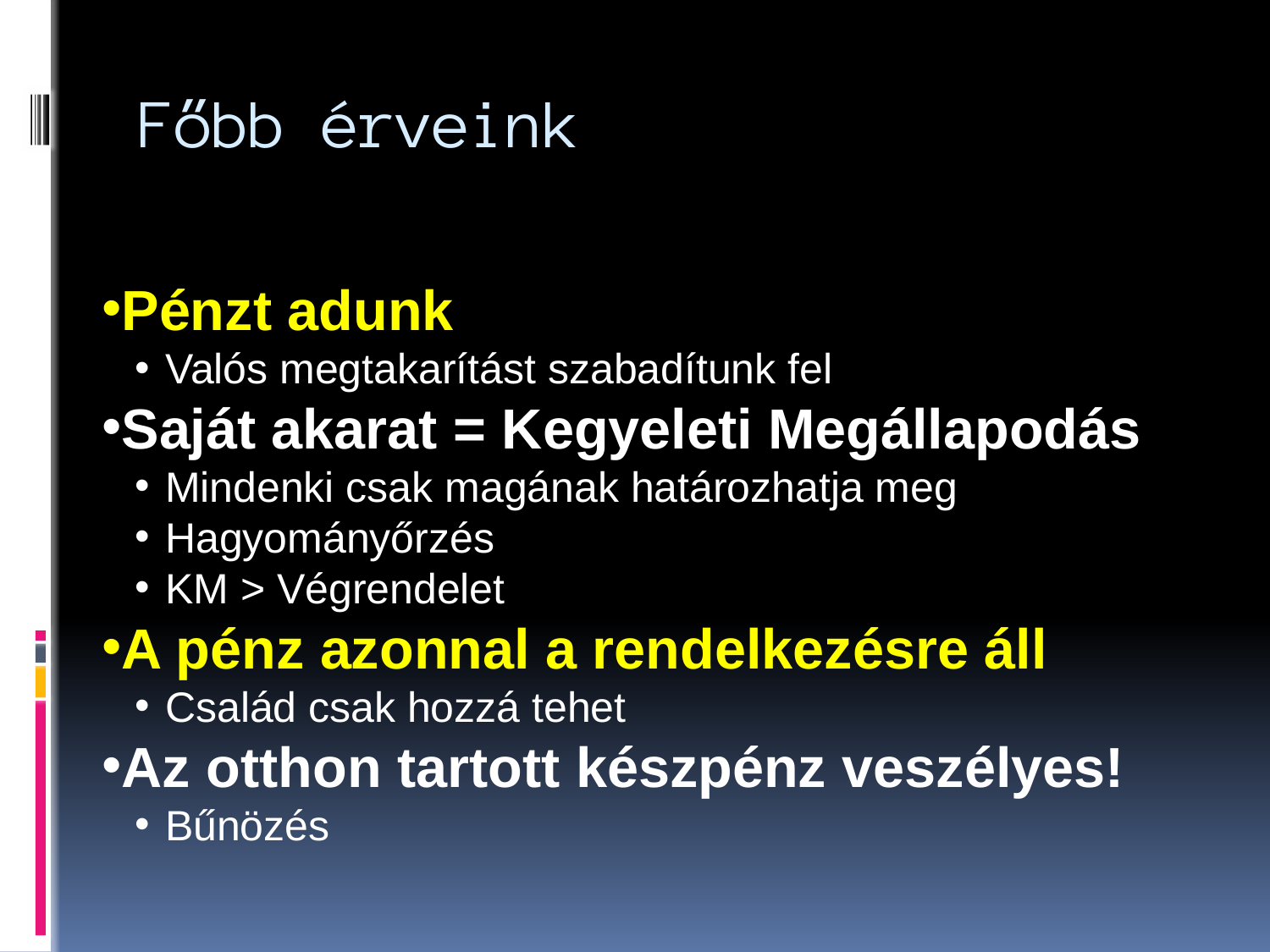

# Főbb érveink
Pénzt adunk
Valós megtakarítást szabadítunk fel
Saját akarat = Kegyeleti Megállapodás
Mindenki csak magának határozhatja meg
Hagyományőrzés
KM > Végrendelet
A pénz azonnal a rendelkezésre áll
Család csak hozzá tehet
Az otthon tartott készpénz veszélyes!
Bűnözés